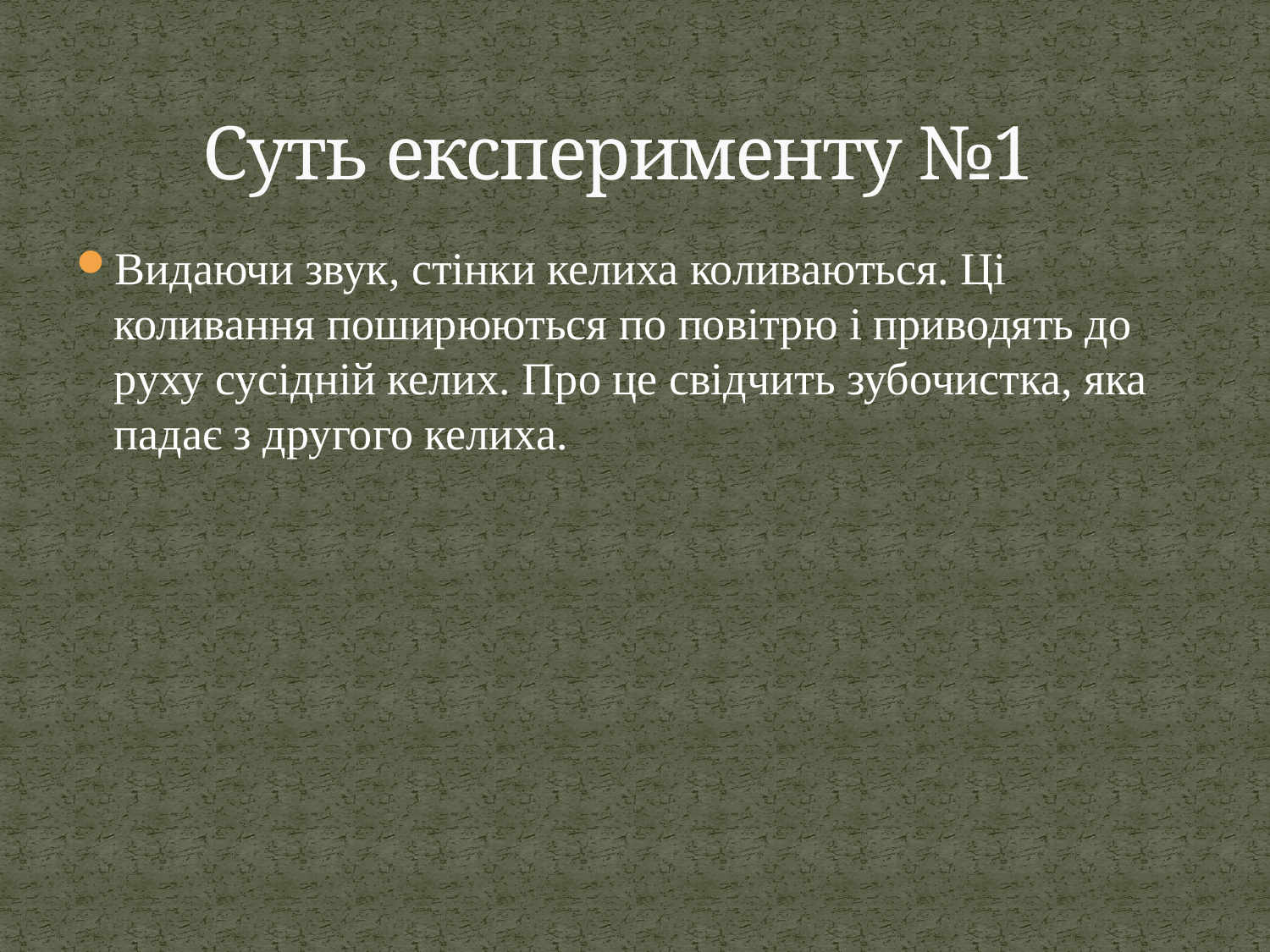

# Суть експерименту №1
Видаючи звук, стінки келиха коливаються. Ці коливання поширюються по повітрю і приводять до руху сусідній келих. Про це свідчить зубочистка, яка падає з другого келиха.